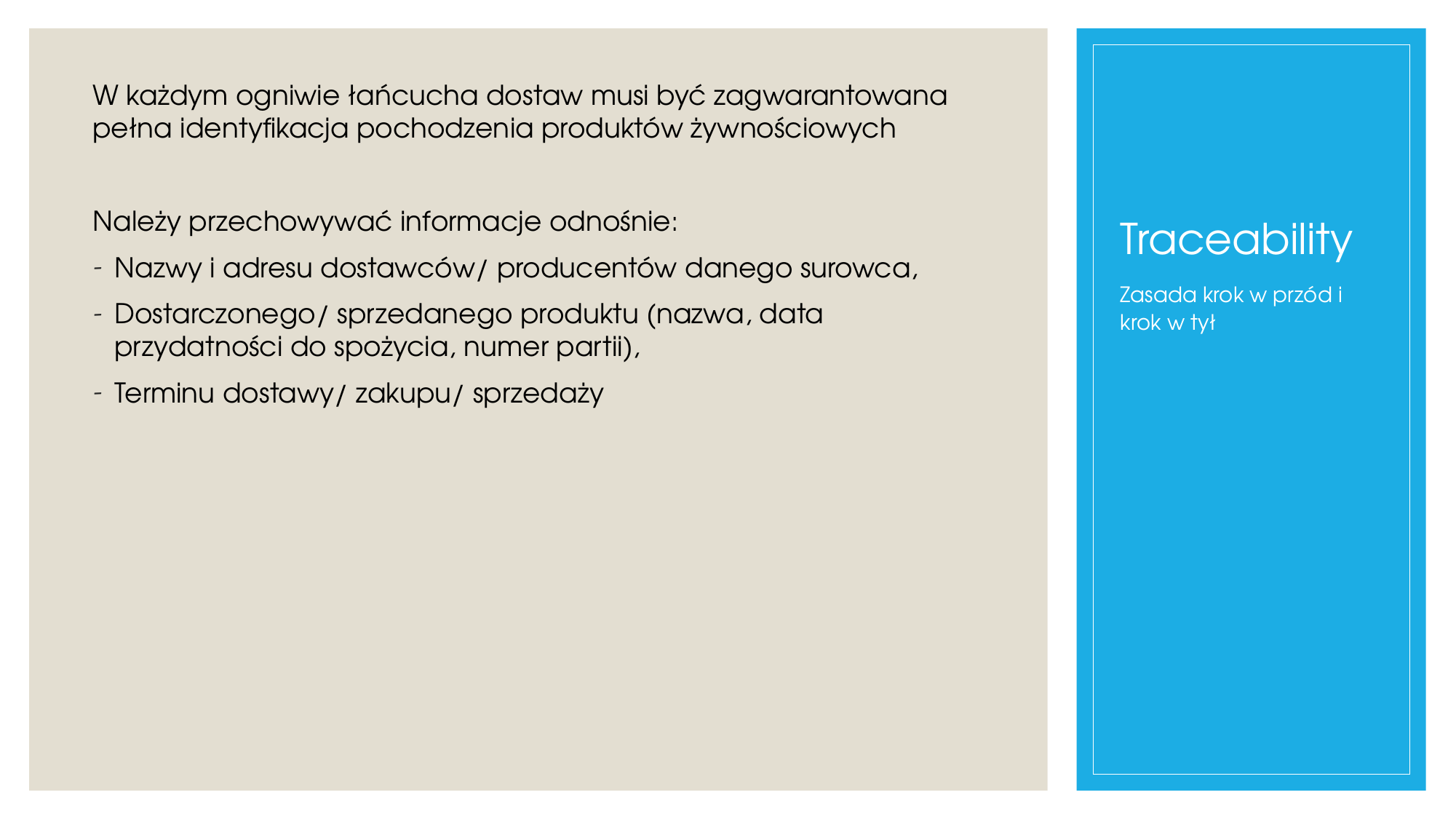

# Traceability
W każdym ogniwie łańcucha dostaw musi być zagwarantowana pełna identyfikacja pochodzenia produktów żywnościowych

Należy przechowywać informacje odnośnie:
Nazwy i adresu dostawców/ producentów danego surowca,
Dostarczonego/ sprzedanego produktu (nazwa, data przydatności do spożycia, numer partii),
Terminu dostawy/ zakupu/ sprzedaży
Zasada krok w przód i krok w tył